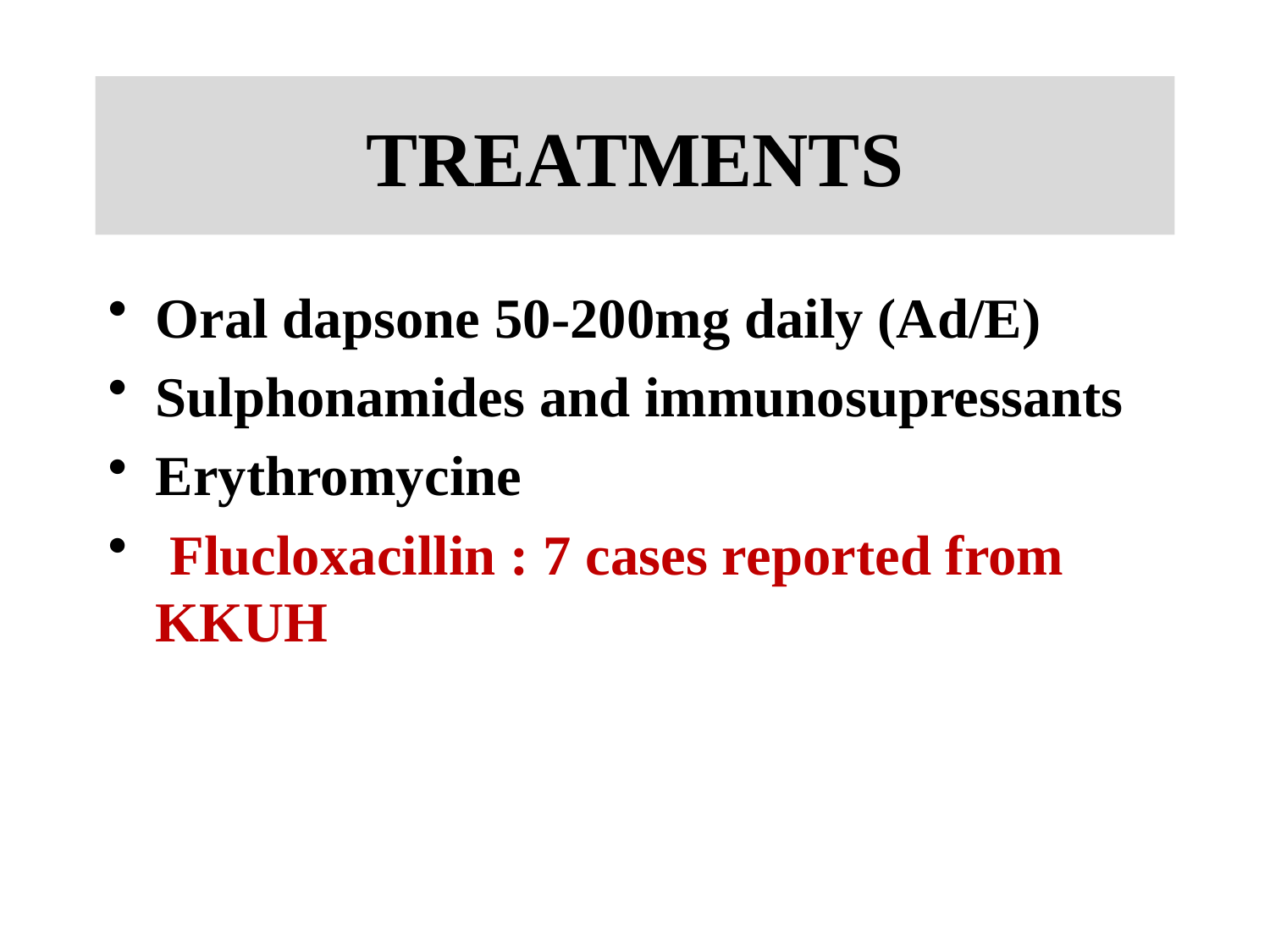

# TREATMENTS
Oral dapsone 50-200mg daily (Ad/E)
Sulphonamides and immunosupressants
Erythromycine
 Flucloxacillin : 7 cases reported from KKUH